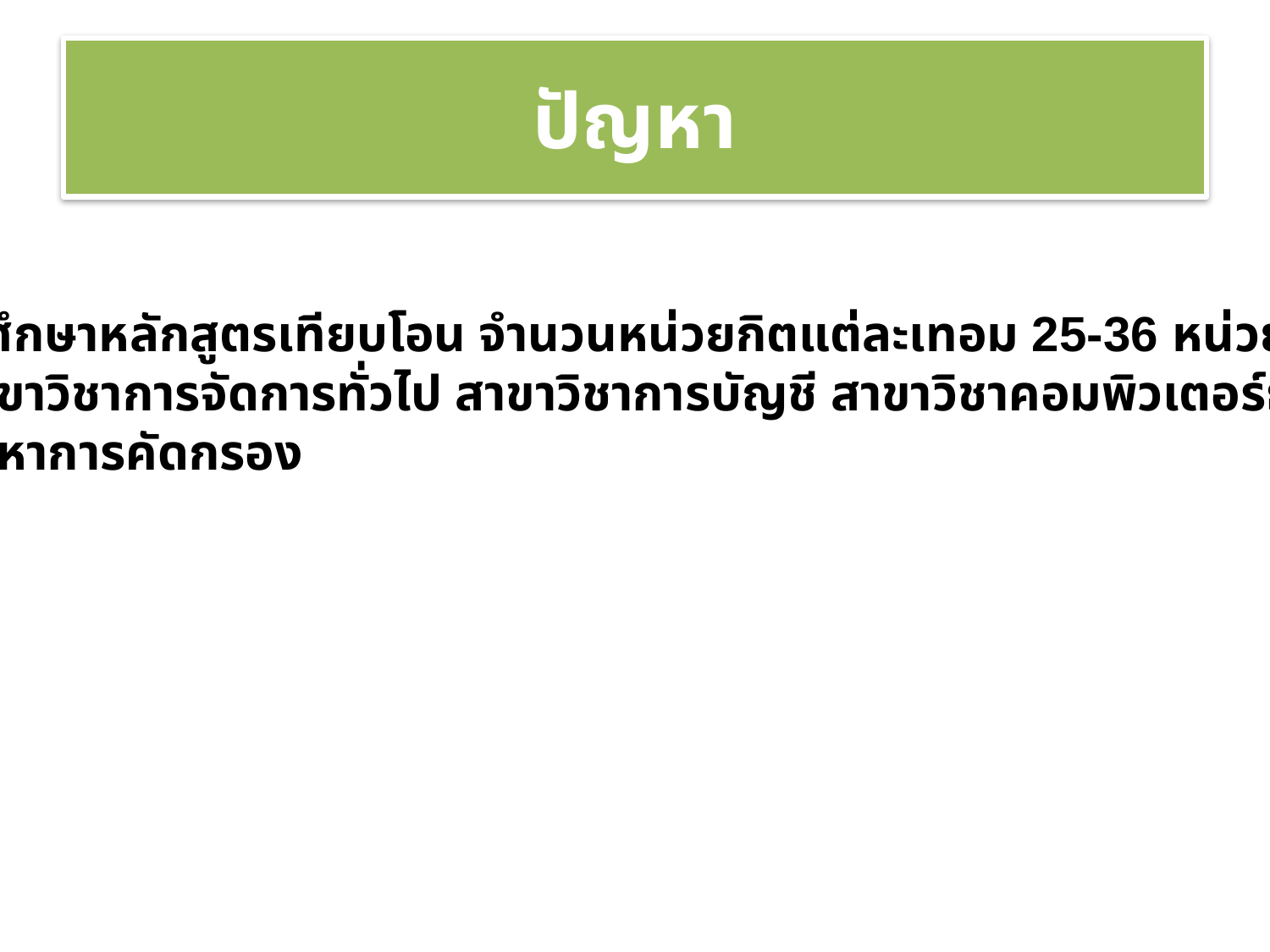

# ปัญหา
นักศึกษาหลักสูตรเทียบโอน จำนวนหน่วยกิตแต่ละเทอม 25-36 หน่วยกิต
เช่น สาขาวิชาการจัดการทั่วไป สาขาวิชาการบัญชี สาขาวิชาคอมพิวเตอร์ธุรกิจ
ปัญหาการคัดกรอง